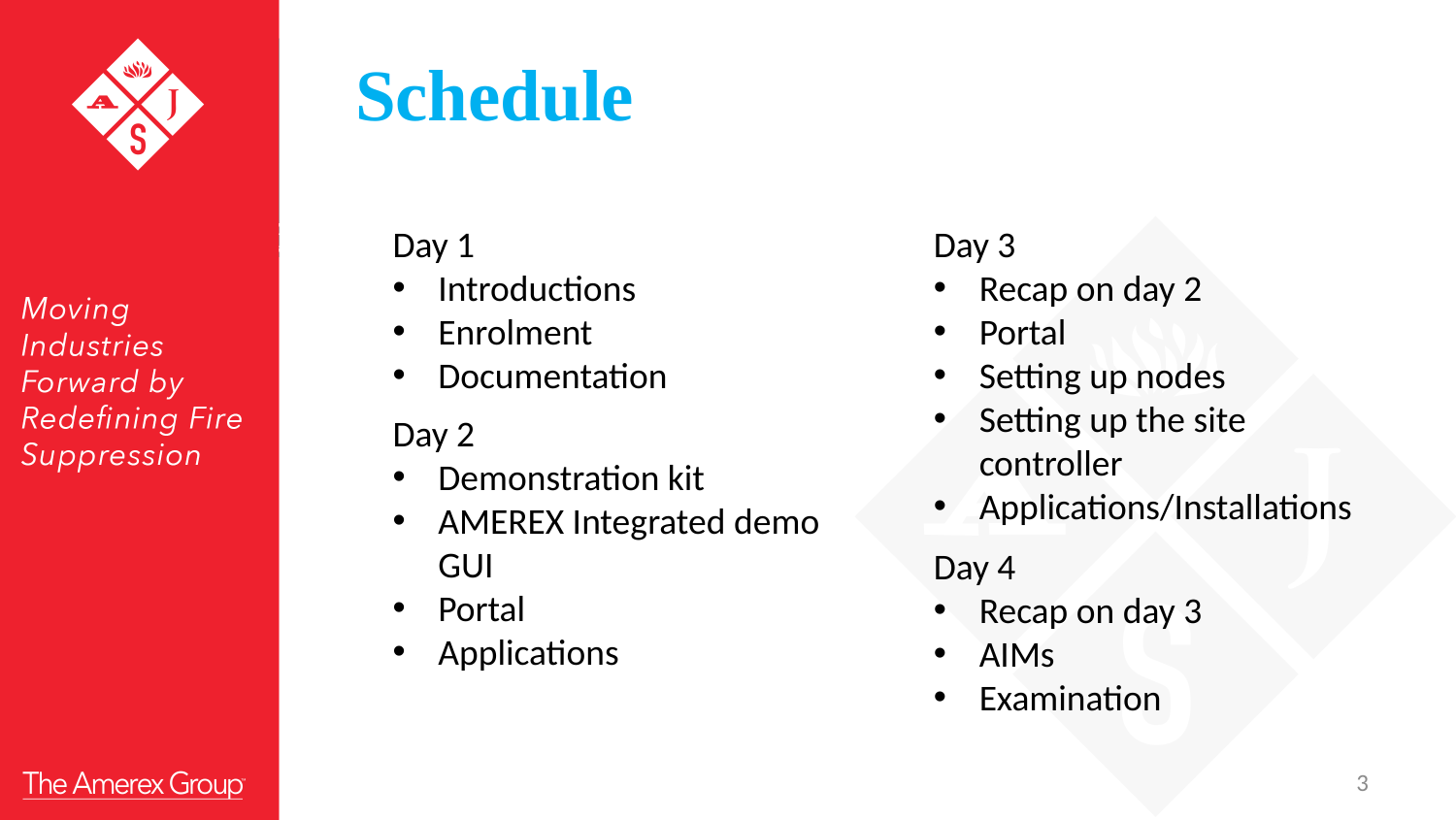

Schedule
Day 1
Introductions
Enrolment
Documentation

Day 3
Recap on day 2
Portal
Setting up nodes
Setting up the site controller
Applications/Installations

Day 2
Demonstration kit
AMEREX Integrated demo GUI
Portal
Applications

Day 4
Recap on day 3
AIMs
Examination

3